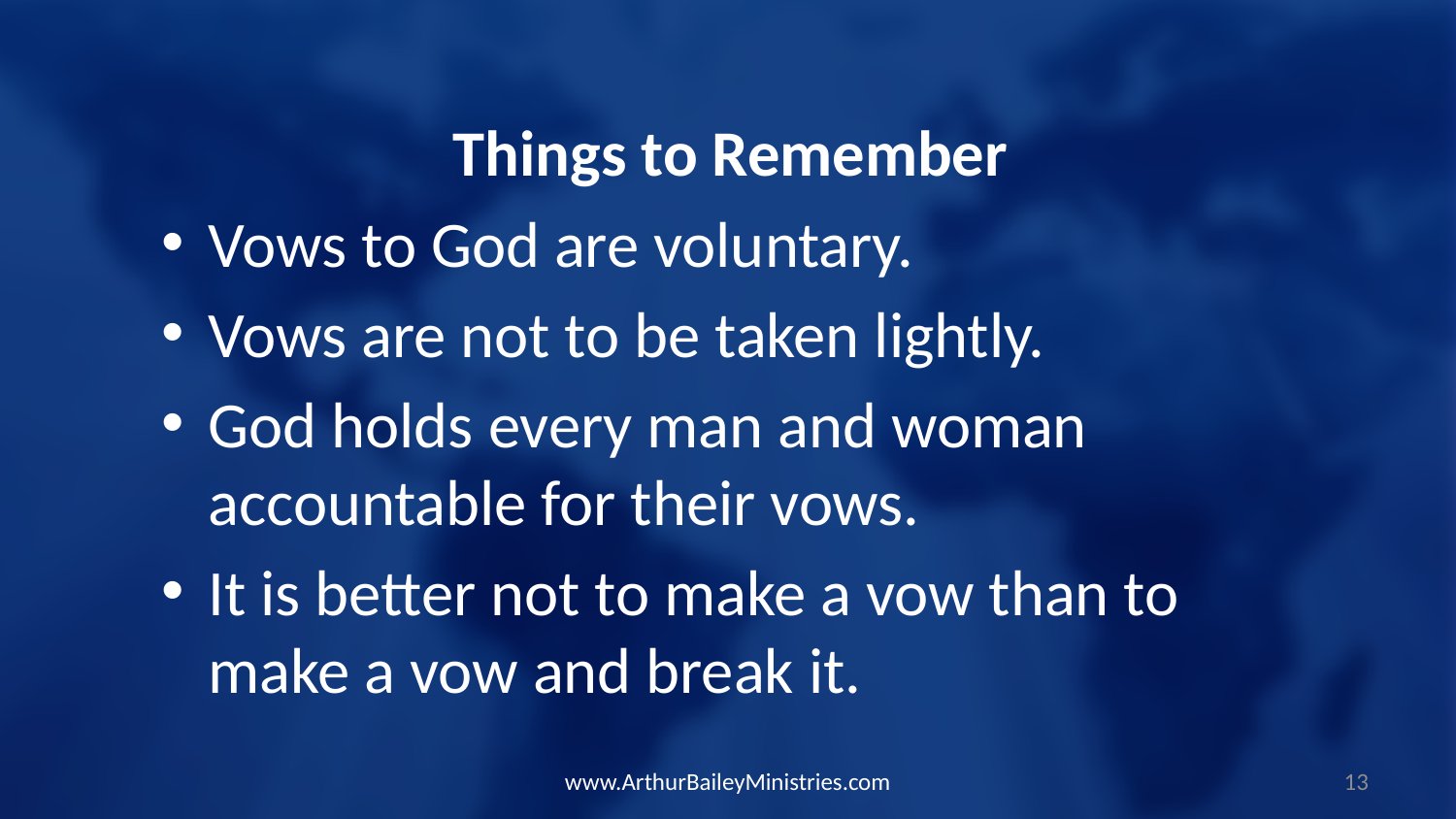

Things to Remember
Vows to God are voluntary.
Vows are not to be taken lightly.
God holds every man and woman accountable for their vows.
It is better not to make a vow than to make a vow and break it.

www.ArthurBaileyMinistries.com
13